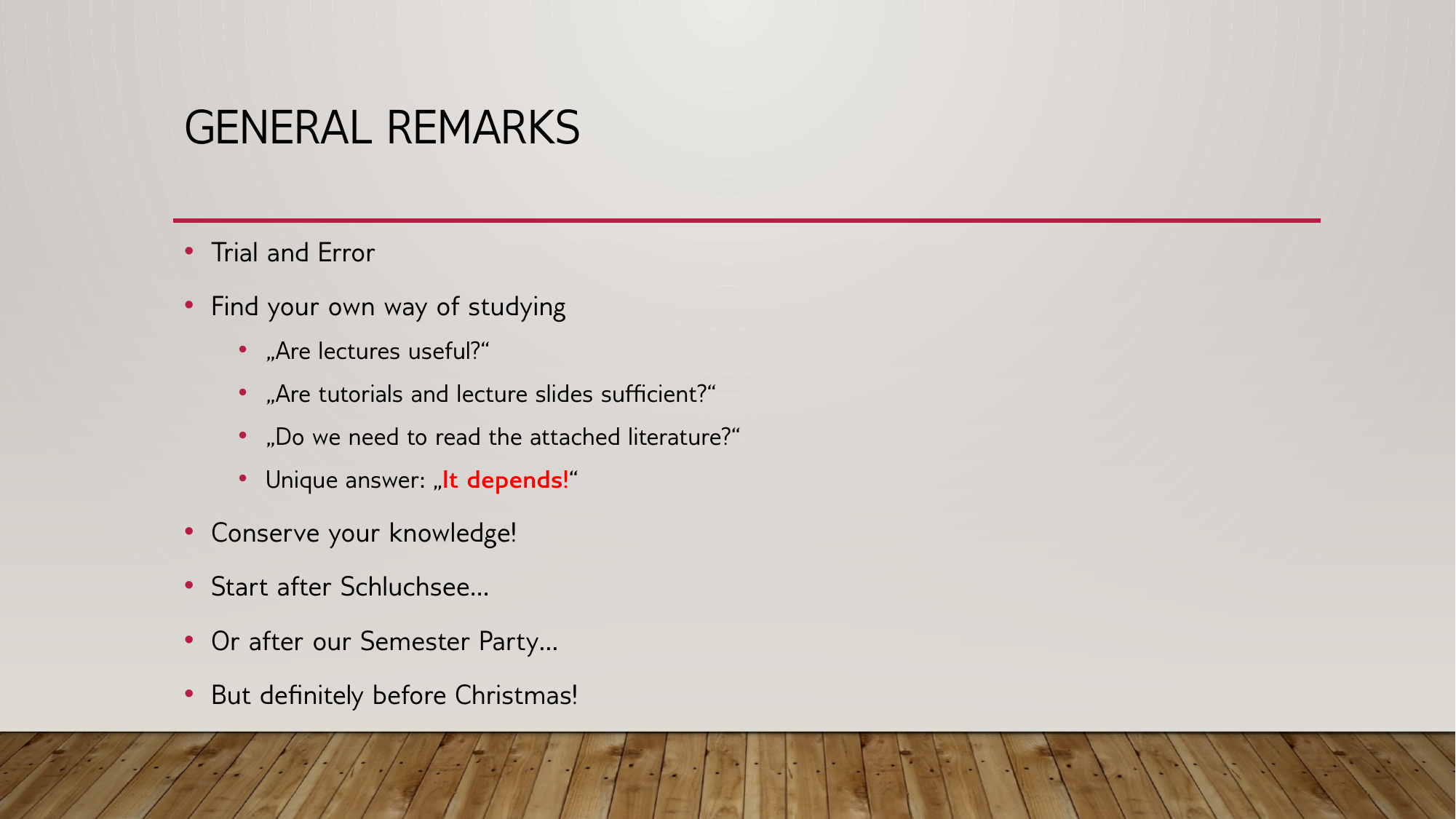

# General Remarks
Trial and Error
Find your own way of studying
„Are lectures useful?“
„Are tutorials and lecture slides sufficient?“
„Do we need to read the attached literature?“
Unique answer: „It depends!“
Conserve your knowledge!
Start after Schluchsee…
Or after our Semester Party…
But definitely before Christmas!